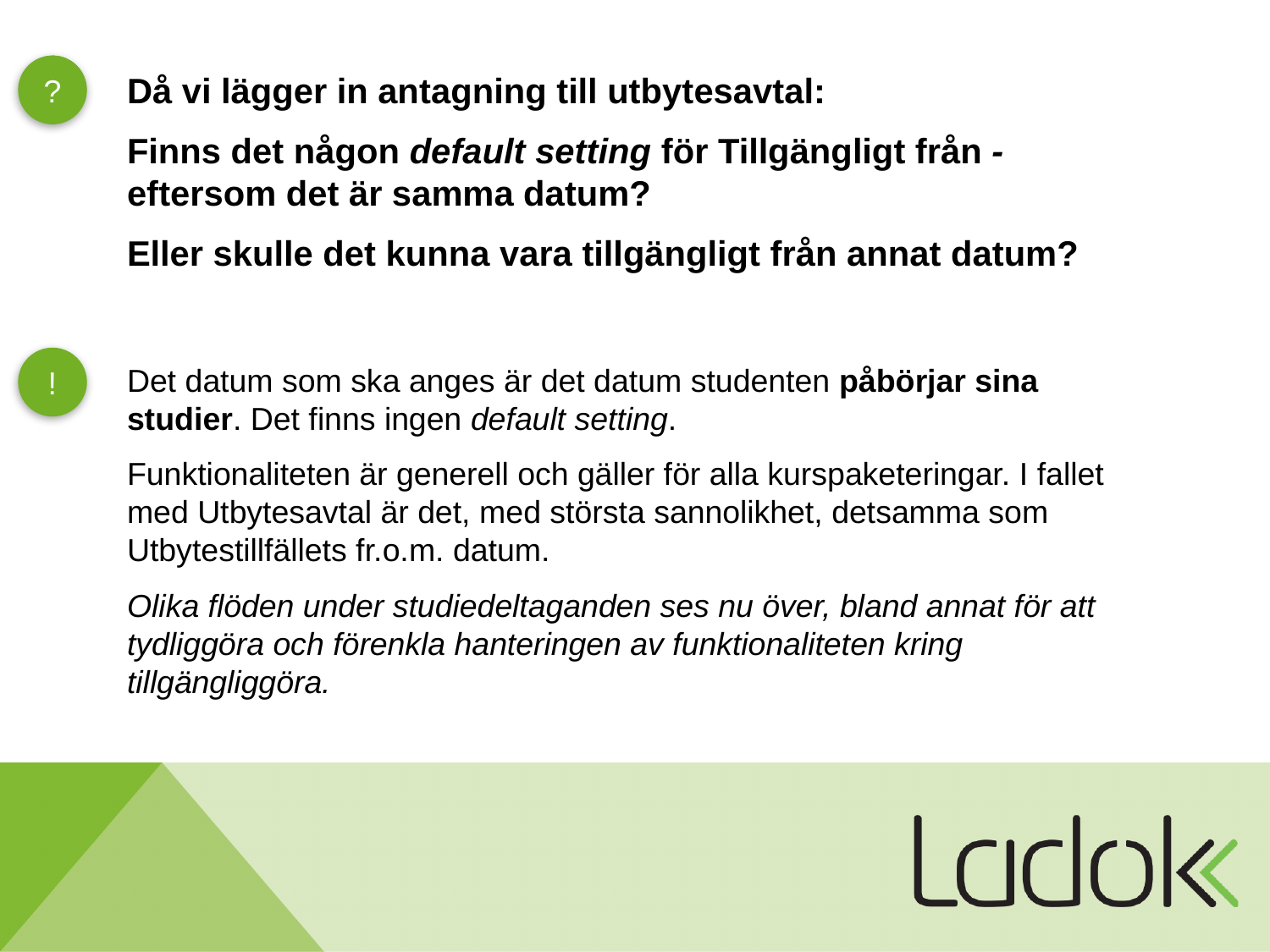

?
Då vi lägger in antagning till utbytesavtal:
Finns det någon default setting för Tillgängligt från - eftersom det är samma datum?
Eller skulle det kunna vara tillgängligt från annat datum?
!
Det datum som ska anges är det datum studenten påbörjar sina studier. Det finns ingen default setting.
Funktionaliteten är generell och gäller för alla kurspaketeringar. I fallet med Utbytesavtal är det, med största sannolikhet, detsamma som Utbytestillfällets fr.o.m. datum.
Olika flöden under studiedeltaganden ses nu över, bland annat för att tydliggöra och förenkla hanteringen av funktionaliteten kring tillgängliggöra.